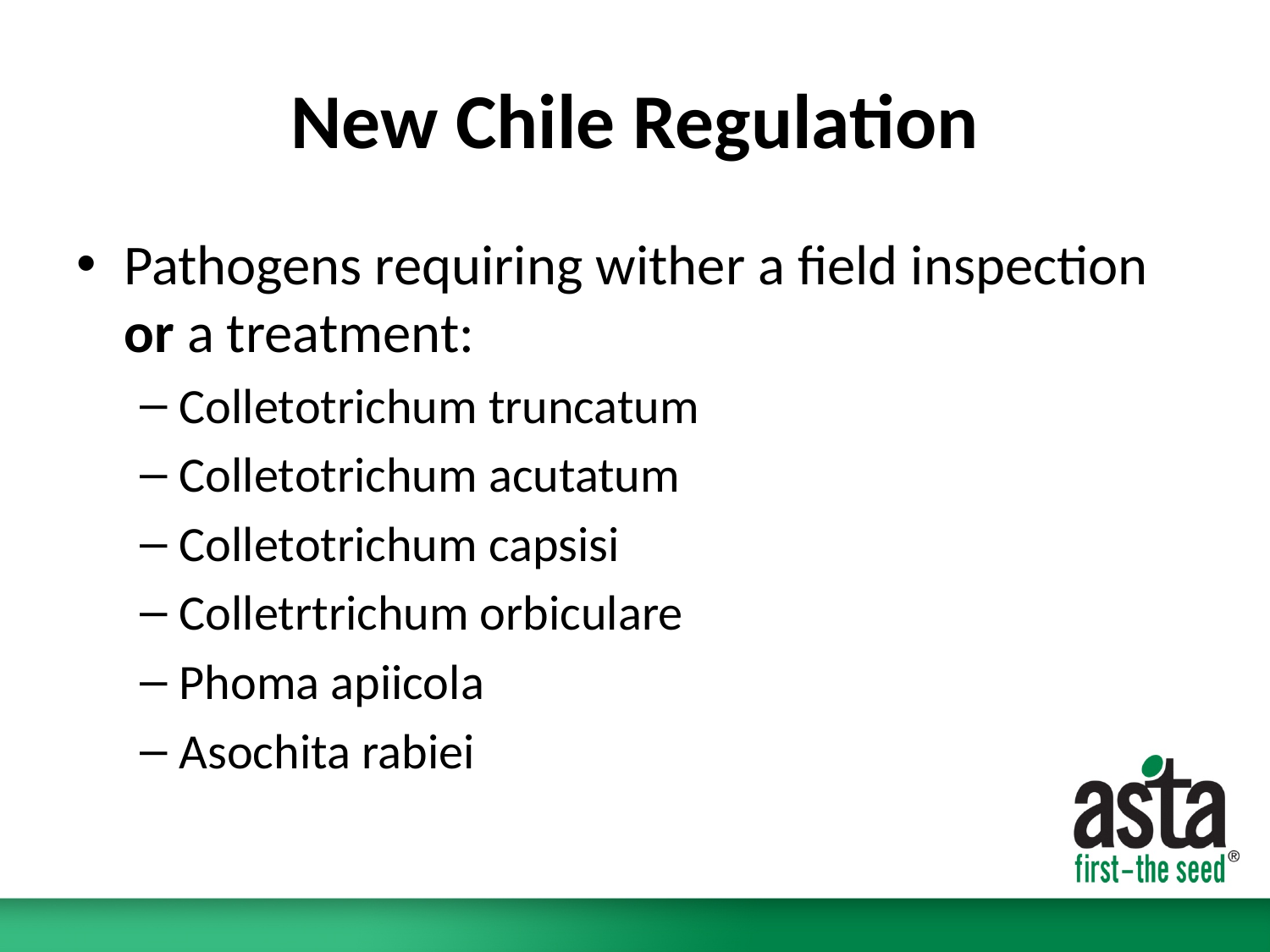

# New Chile Regulation
Pathogens requiring wither a field inspection or a treatment:
Colletotrichum truncatum
Colletotrichum acutatum
Colletotrichum capsisi
Colletrtrichum orbiculare
Phoma apiicola
Asochita rabiei